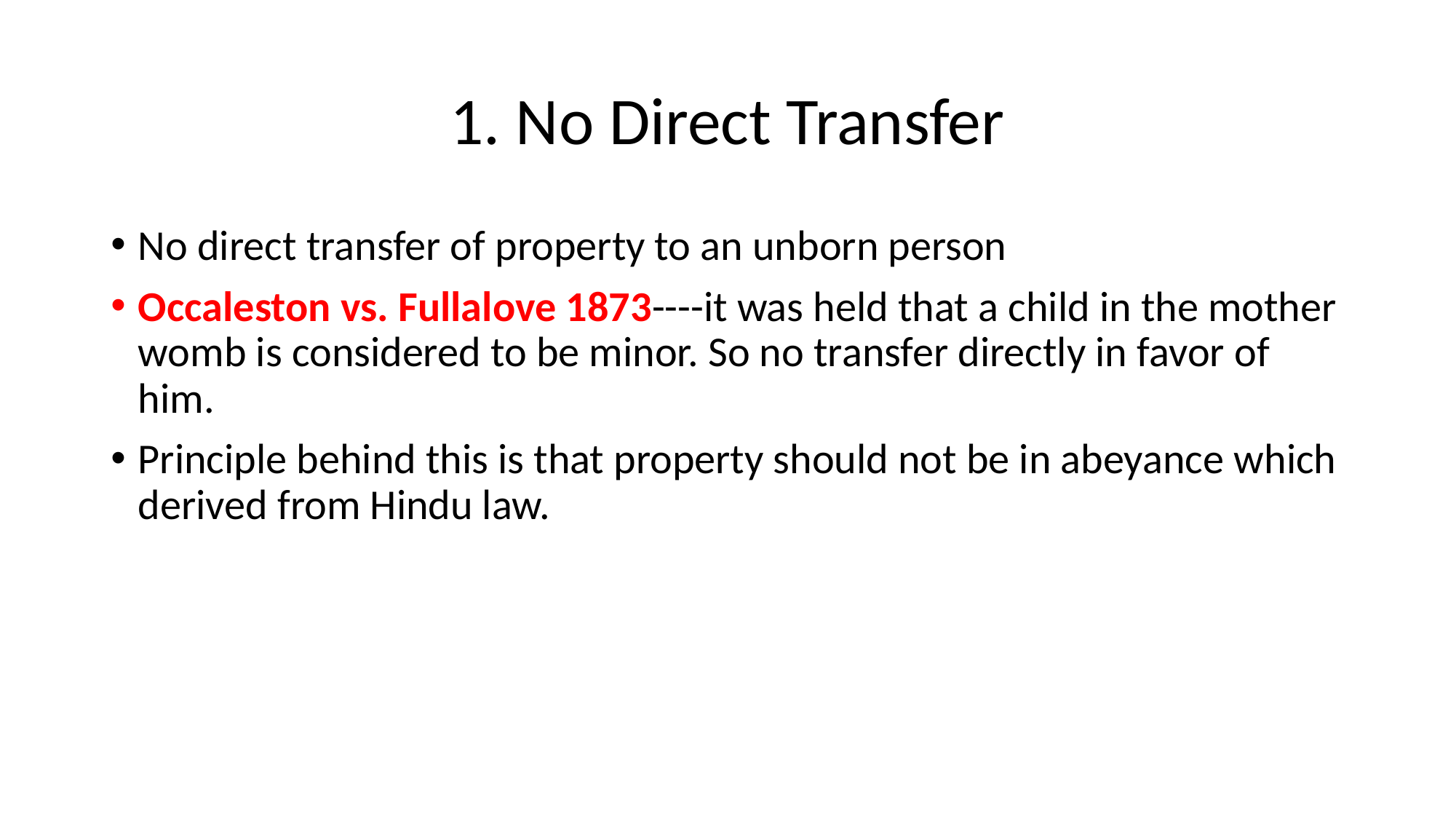

# 1. No Direct Transfer
No direct transfer of property to an unborn person
Occaleston vs. Fullalove 1873----it was held that a child in the mother womb is considered to be minor. So no transfer directly in favor of him.
Principle behind this is that property should not be in abeyance which derived from Hindu law.